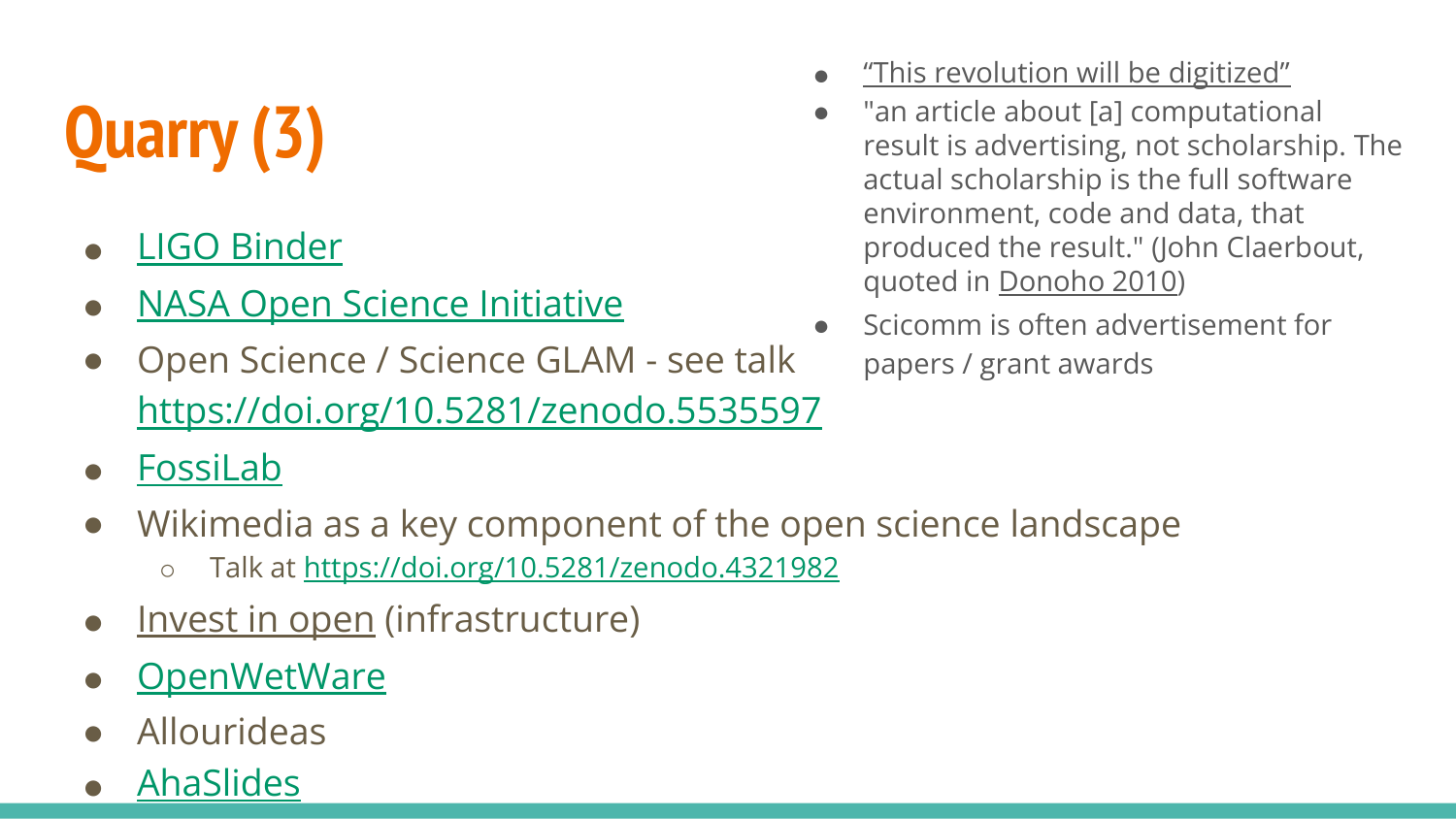

“This revolution will be digitized”
"an article about [a] computational result is advertising, not scholarship. The actual scholarship is the full software environment, code and data, that produced the result." (John Claerbout, quoted in Donoho 2010)
Scicomm is often advertisement for papers / grant awards
# Quarry (3)
LIGO Binder
NASA Open Science Initiative
Open Science / Science GLAM - see talk https://doi.org/10.5281/zenodo.5535597
FossiLab
Wikimedia as a key component of the open science landscape
Talk at https://doi.org/10.5281/zenodo.4321982
Invest in open (infrastructure)
OpenWetWare
Allourideas
AhaSlides